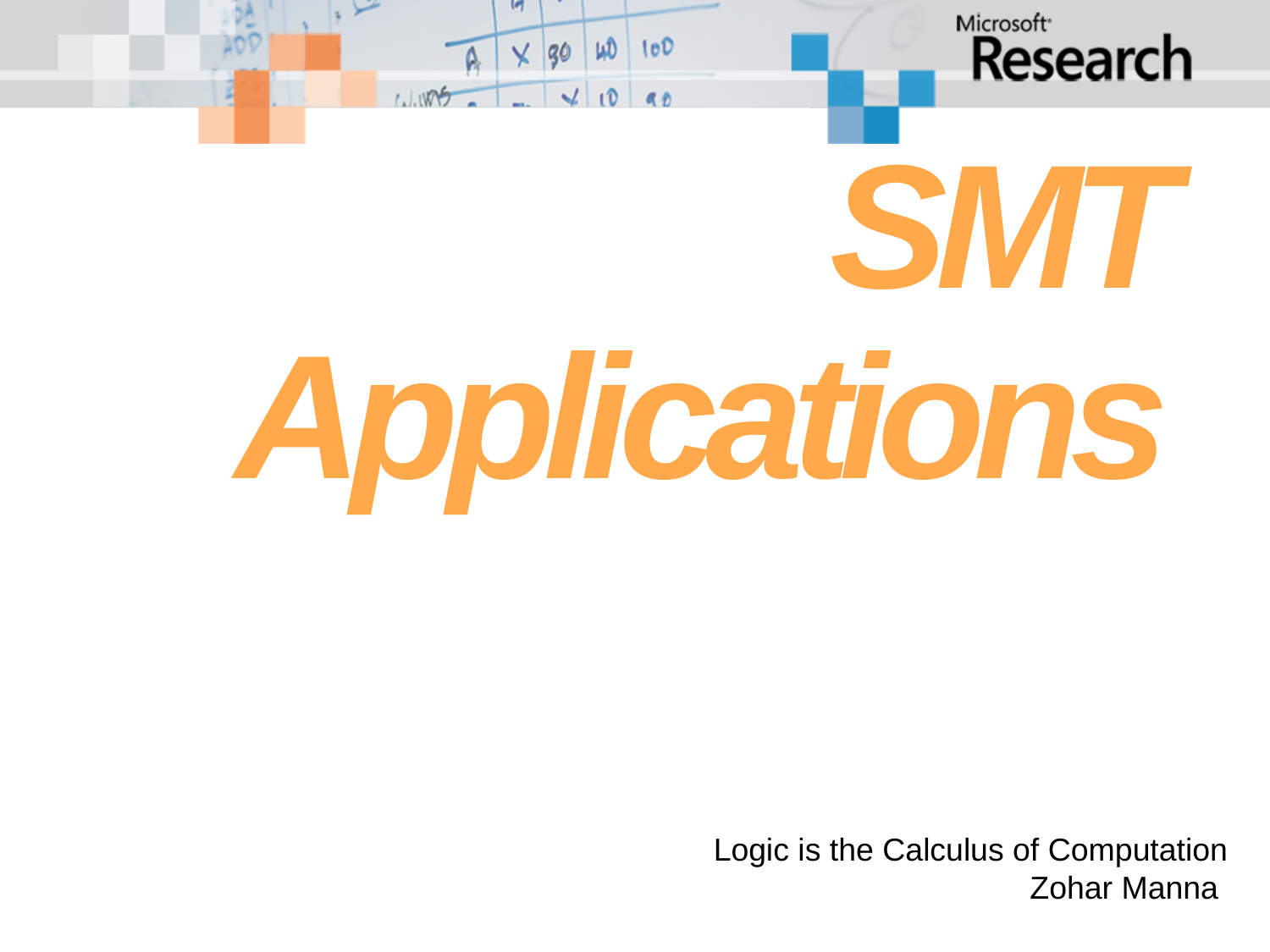

SMT Applications
Logic is the Calculus of Computation
		       Zohar Manna